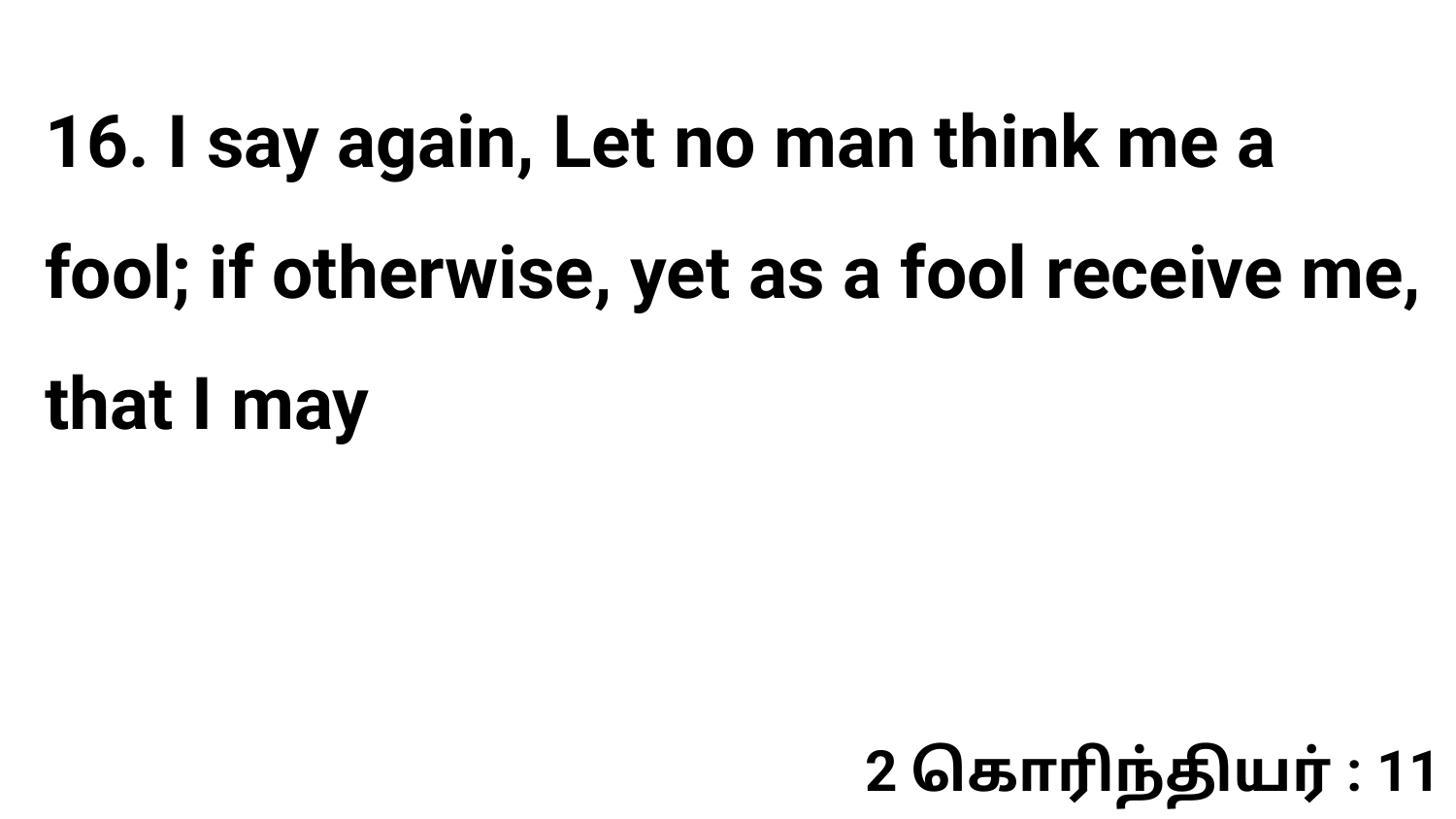

16. I say again, Let no man think me a fool; if otherwise, yet as a fool receive me, that I may
2 கொரிந்தியர் : 11